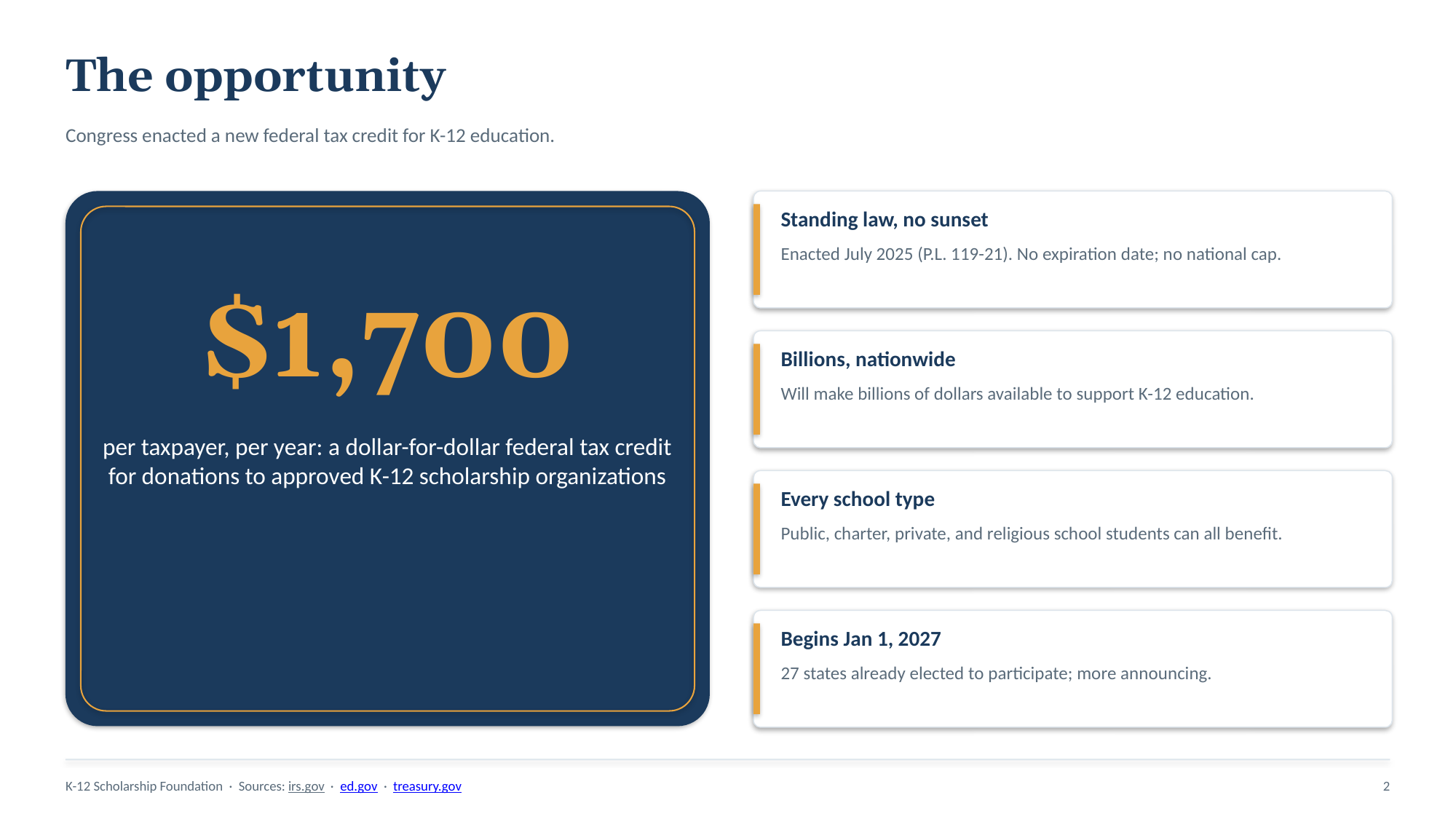

The opportunity
Congress enacted a new federal tax credit for K-12 education.

Standing law, no sunset

Enacted July 2025 (P.L. 119-21). No expiration date; no national cap.
$1,700

Billions, nationwide
Will make billions of dollars available to support K-12 education.
per taxpayer, per year: a dollar-for-dollar federal tax credit for donations to approved K-12 scholarship organizations

Every school type
Public, charter, private, and religious school students can all benefit.

Begins Jan 1, 2027
27 states already elected to participate; more announcing.

K-12 Scholarship Foundation  ·  Sources: irs.gov  ·  ed.gov  ·  treasury.gov
2